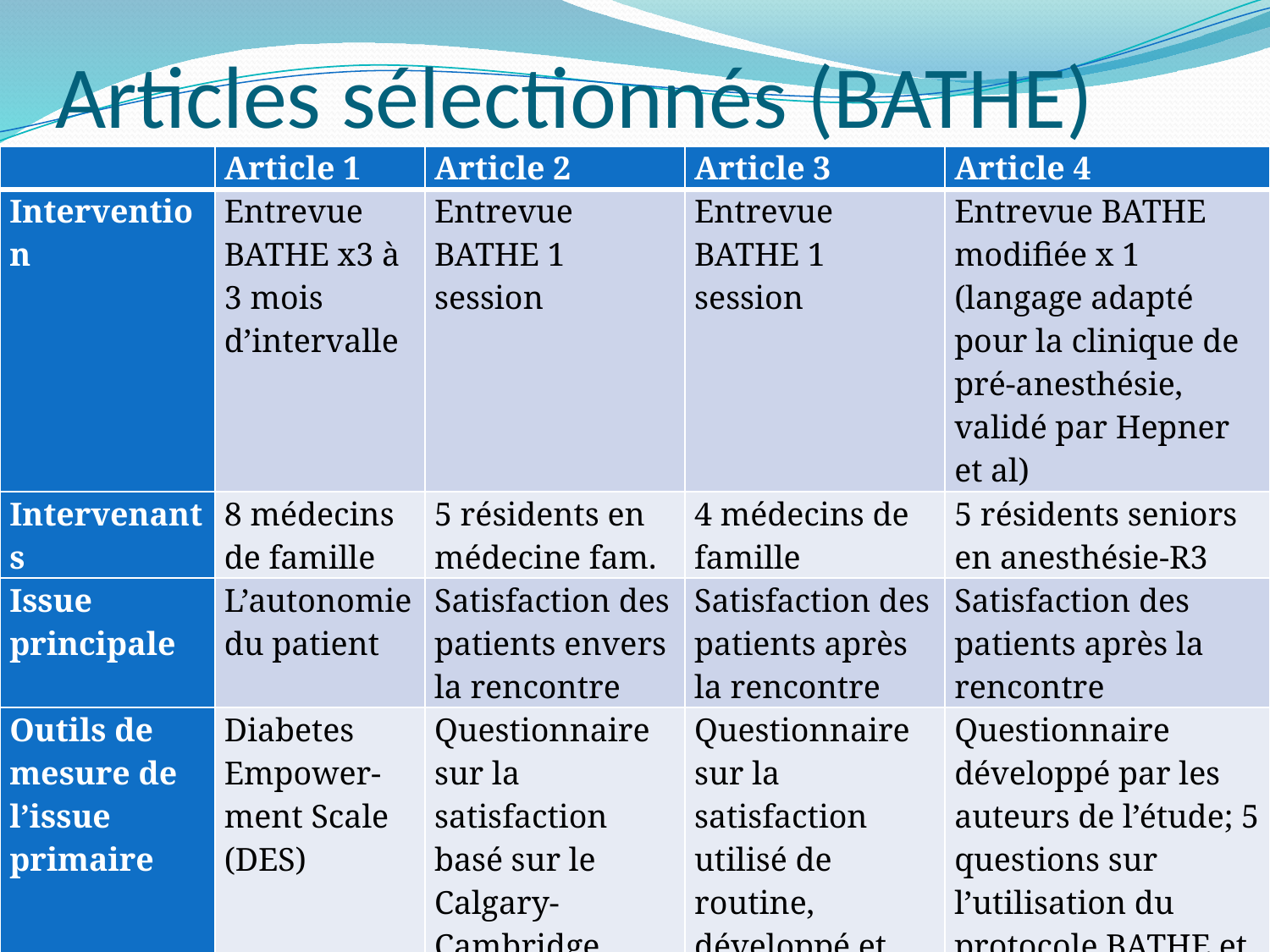

# Articles sélectionnés (BATHE)
|  | Article 1 | Article 2 | Article 3 | Article 4 |
| --- | --- | --- | --- | --- |
| Intervention | Entrevue BATHE x3 à 3 mois d’intervalle | Entrevue BATHE 1 session | Entrevue BATHE 1 session | Entrevue BATHE modifiée x 1 (langage adapté pour la clinique de pré-anesthésie, validé par Hepner et al) |
| Intervenants | 8 médecins de famille | 5 résidents en médecine fam. | 4 médecins de famille | 5 résidents seniors en anesthésie-R3 |
| Issue principale | L’autonomie du patient | Satisfaction des patients envers la rencontre | Satisfaction des patients après la rencontre | Satisfaction des patients après la rencontre |
| Outils de mesure de l’issue primaire | Diabetes Empower-ment Scale (DES) | Questionnaire sur la satisfaction basé sur le Calgary-Cambridge medical Interview Guidelines (pas validé)(10 q) | Questionnaire sur la satisfaction utilisé de routine, développé et validé par Press-Ganey Associates Inc. (11 q) | Questionnaire développé par les auteurs de l’étude; 5 questions sur l’utilisation du protocole BATHE et 15 questions évaluent la satisfaction |